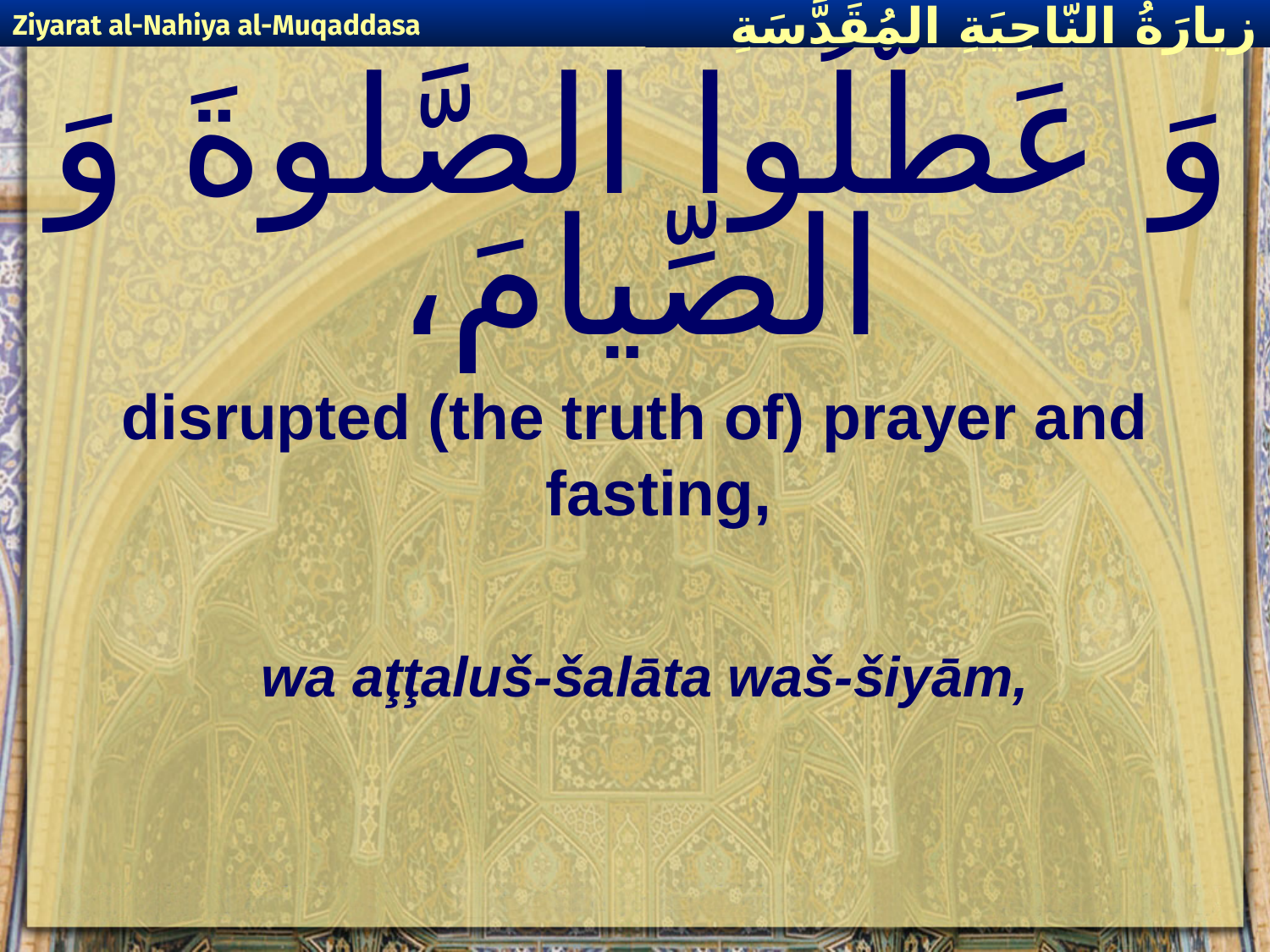

Ziyarat al-Nahiya al-Muqaddasa
زيارَةُ النّاحِيَةِ ال‍مُقَدَّسَةِ
# وَ عَطَّلُوا الصَّلوةَ وَ الصِّيامَ،
disrupted (the truth of) prayer and fasting,
wa aţţaluš-šalāta waš-šiyām,